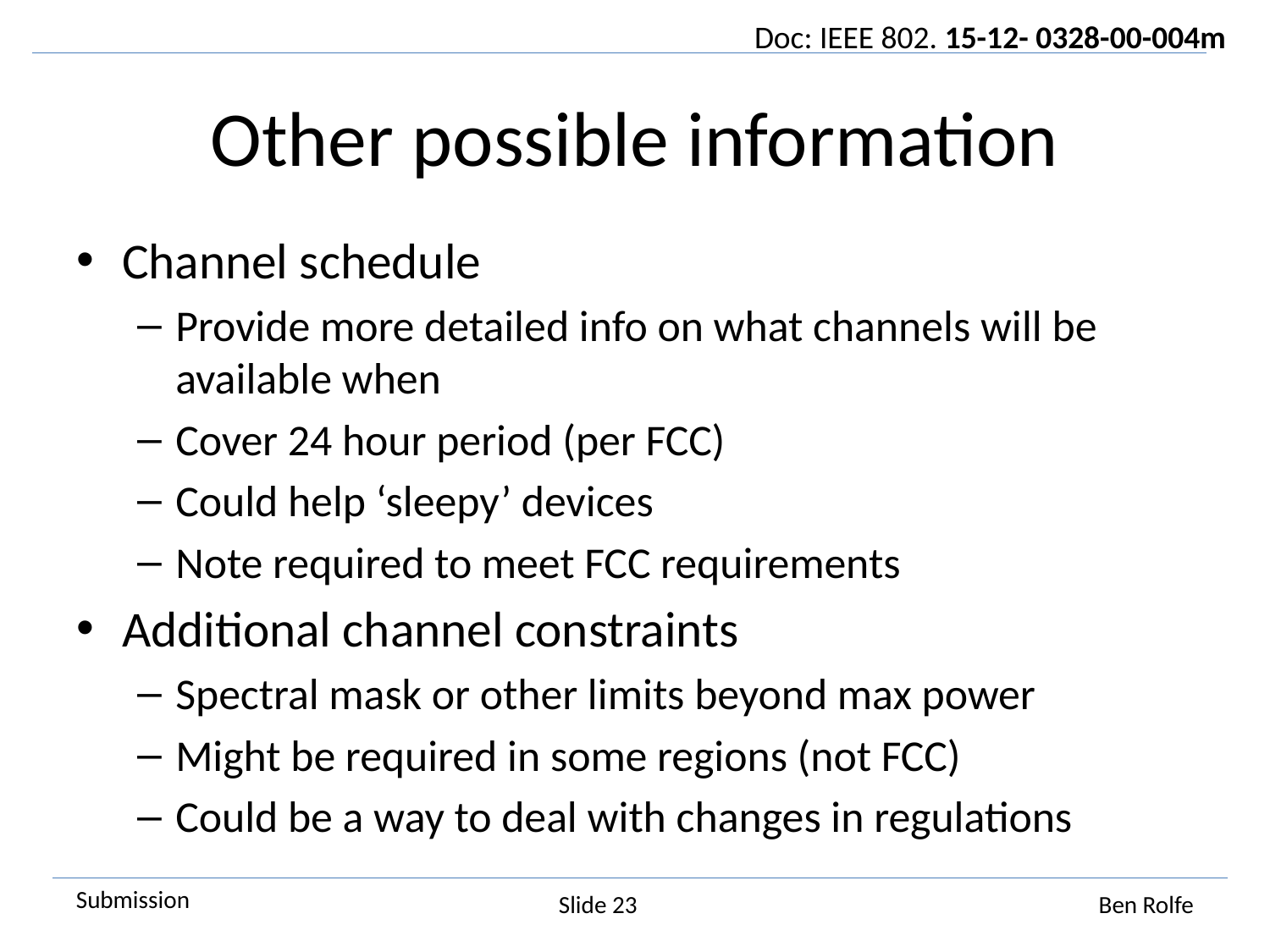

# Other possible information
Channel schedule
Provide more detailed info on what channels will be available when
Cover 24 hour period (per FCC)
Could help ‘sleepy’ devices
Note required to meet FCC requirements
Additional channel constraints
Spectral mask or other limits beyond max power
Might be required in some regions (not FCC)
Could be a way to deal with changes in regulations

Slide 23
Ben Rolfe